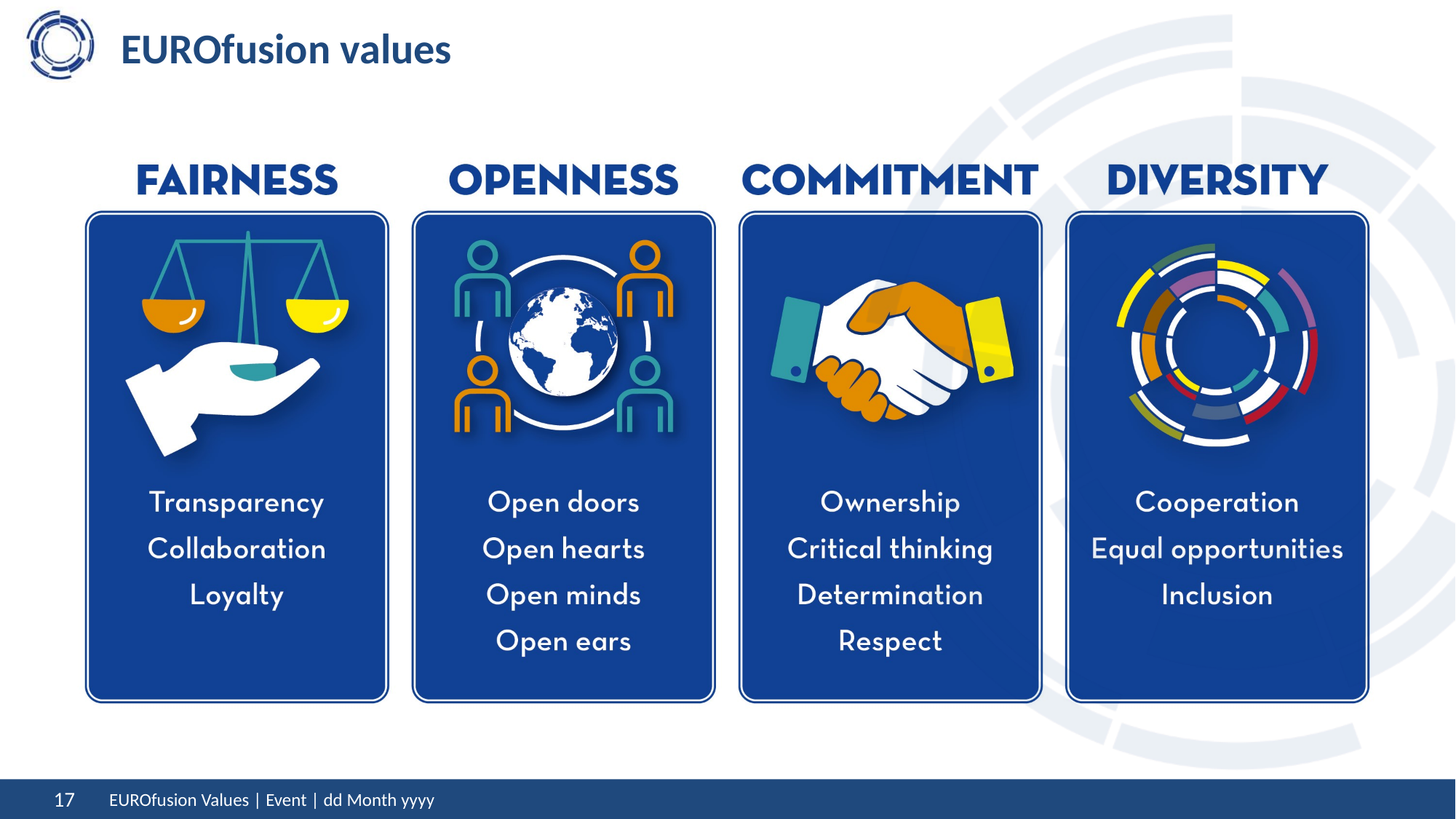

EUROfusion Values | Event | dd Month yyyy
17